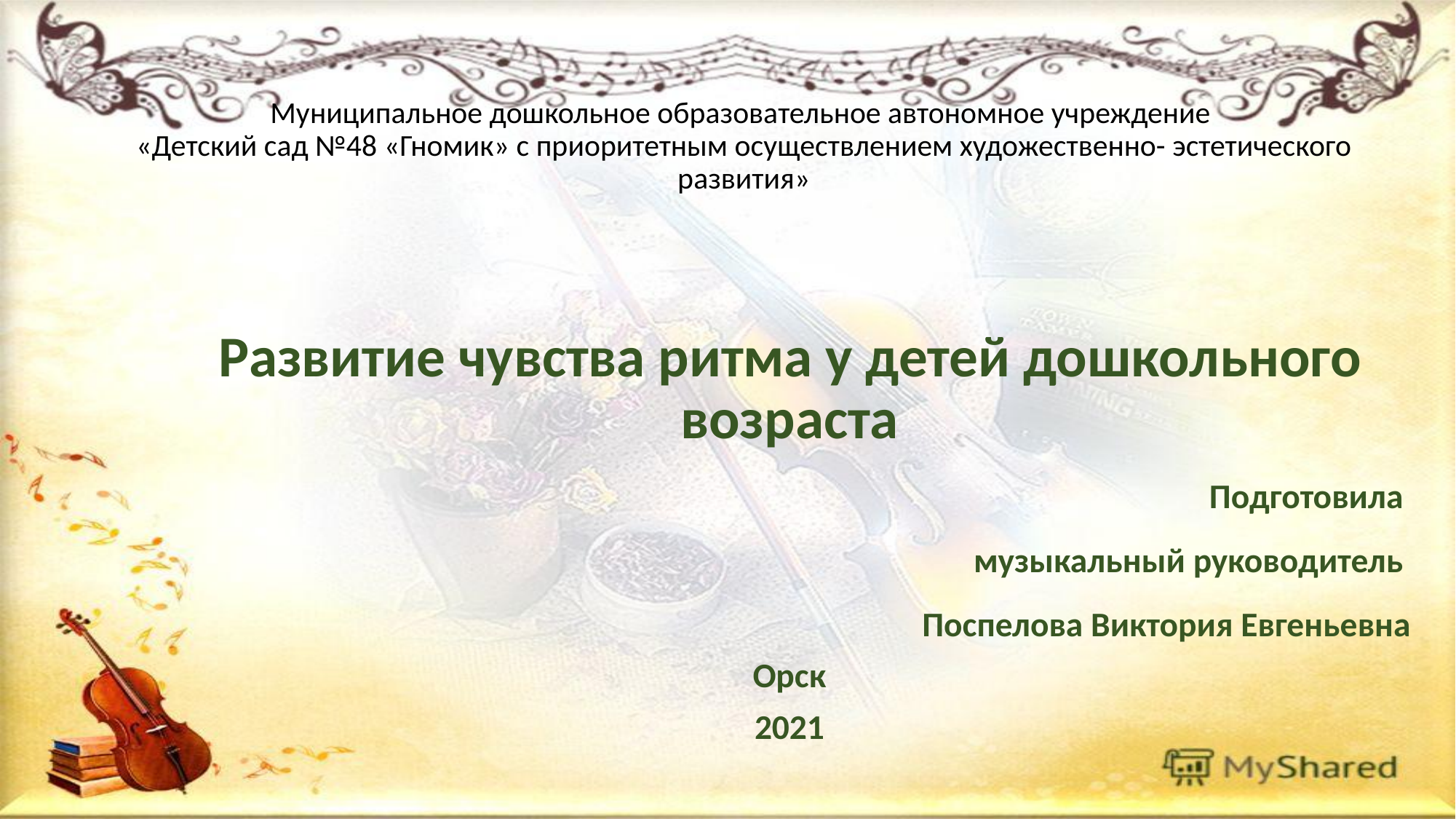

# Муниципальное дошкольное образовательное автономное учреждение «Детский сад №48 «Гномик» с приоритетным осуществлением художественно- эстетического развития»

Развитие чувства ритма у детей дошкольного возраста
Подготовила
музыкальный руководитель
Поспелова Виктория Евгеньевна
Орск
2021